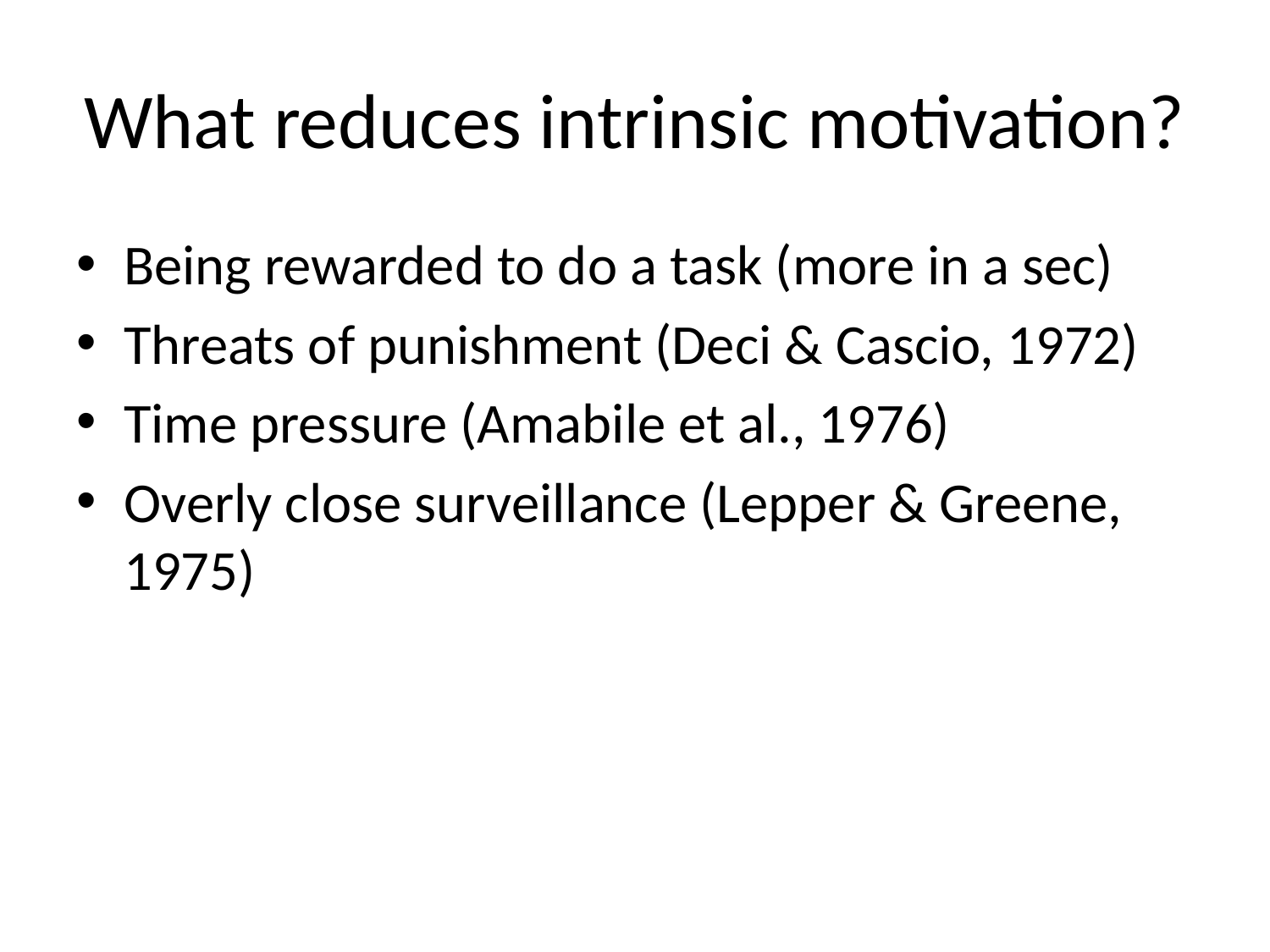

# What reduces intrinsic motivation?
Being rewarded to do a task (more in a sec)
Threats of punishment (Deci & Cascio, 1972)
Time pressure (Amabile et al., 1976)
Overly close surveillance (Lepper & Greene, 1975)